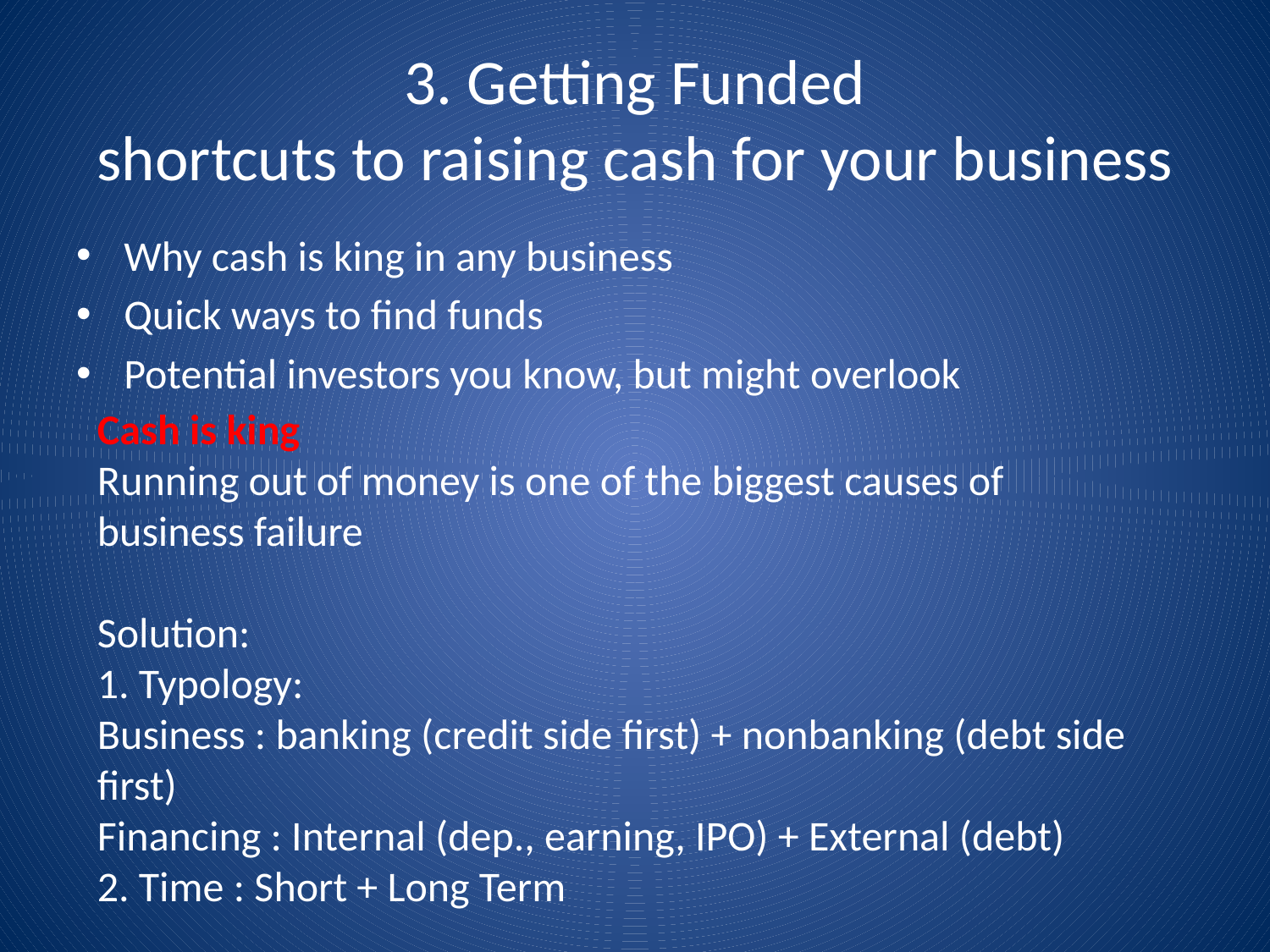

# 3. Getting Funded shortcuts to raising cash for your business
Why cash is king in any business
Quick ways to find funds
Potential investors you know, but might overlook

Cash is king
Running out of money is one of the biggest causes of business failure

Solution:
1. Typology:
Business : banking (credit side first) + nonbanking (debt side first)
Financing : Internal (dep., earning, IPO) + External (debt)
2. Time : Short + Long Term